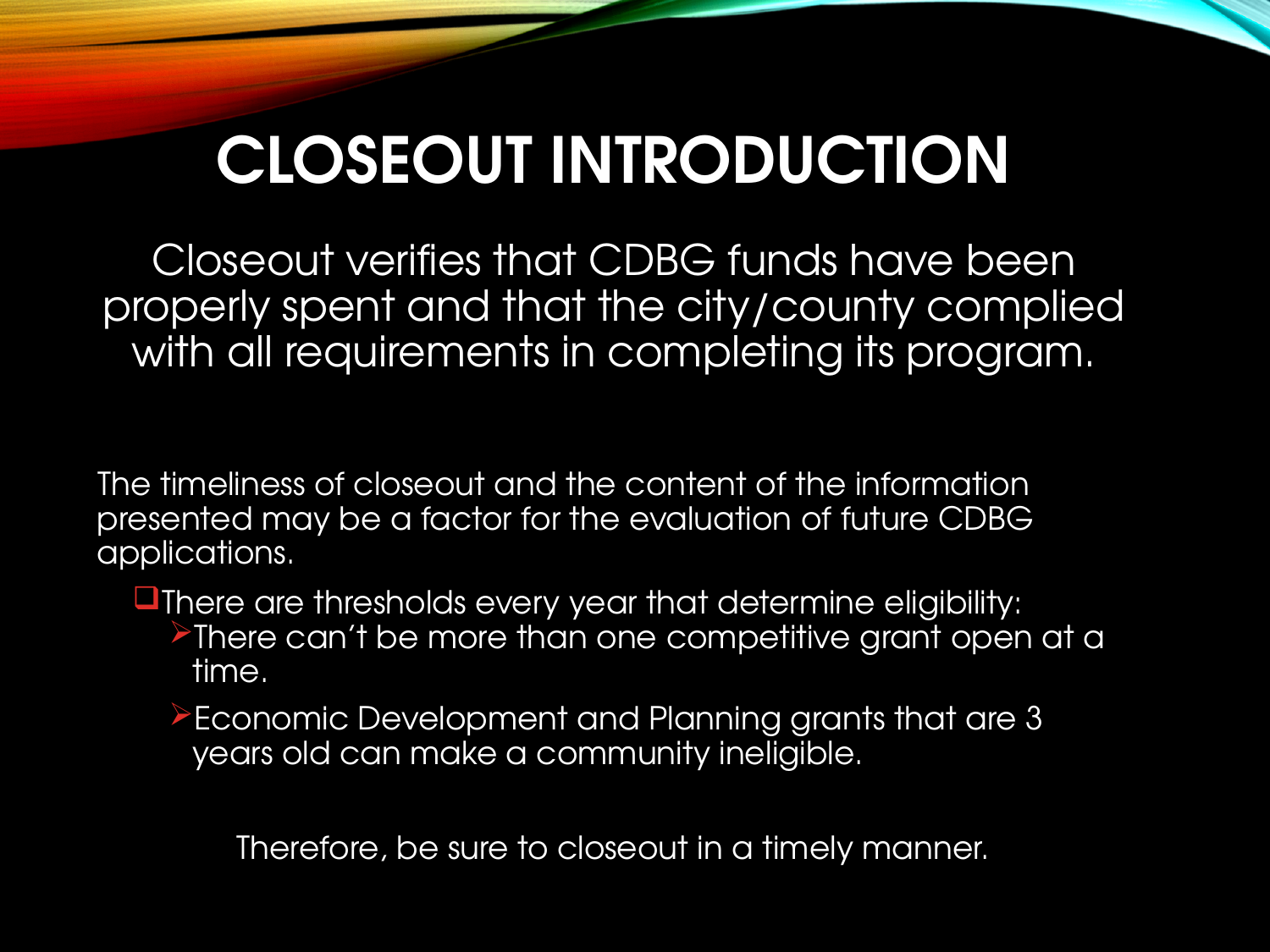

# Closeout Introduction
Closeout verifies that CDBG funds have been properly spent and that the city/county complied with all requirements in completing its program.

The timeliness of closeout and the content of the information presented may be a factor for the evaluation of future CDBG applications.
There are thresholds every year that determine eligibility:
There can’t be more than one competitive grant open at a time.
Economic Development and Planning grants that are 3 years old can make a community ineligible.

Therefore, be sure to closeout in a timely manner.